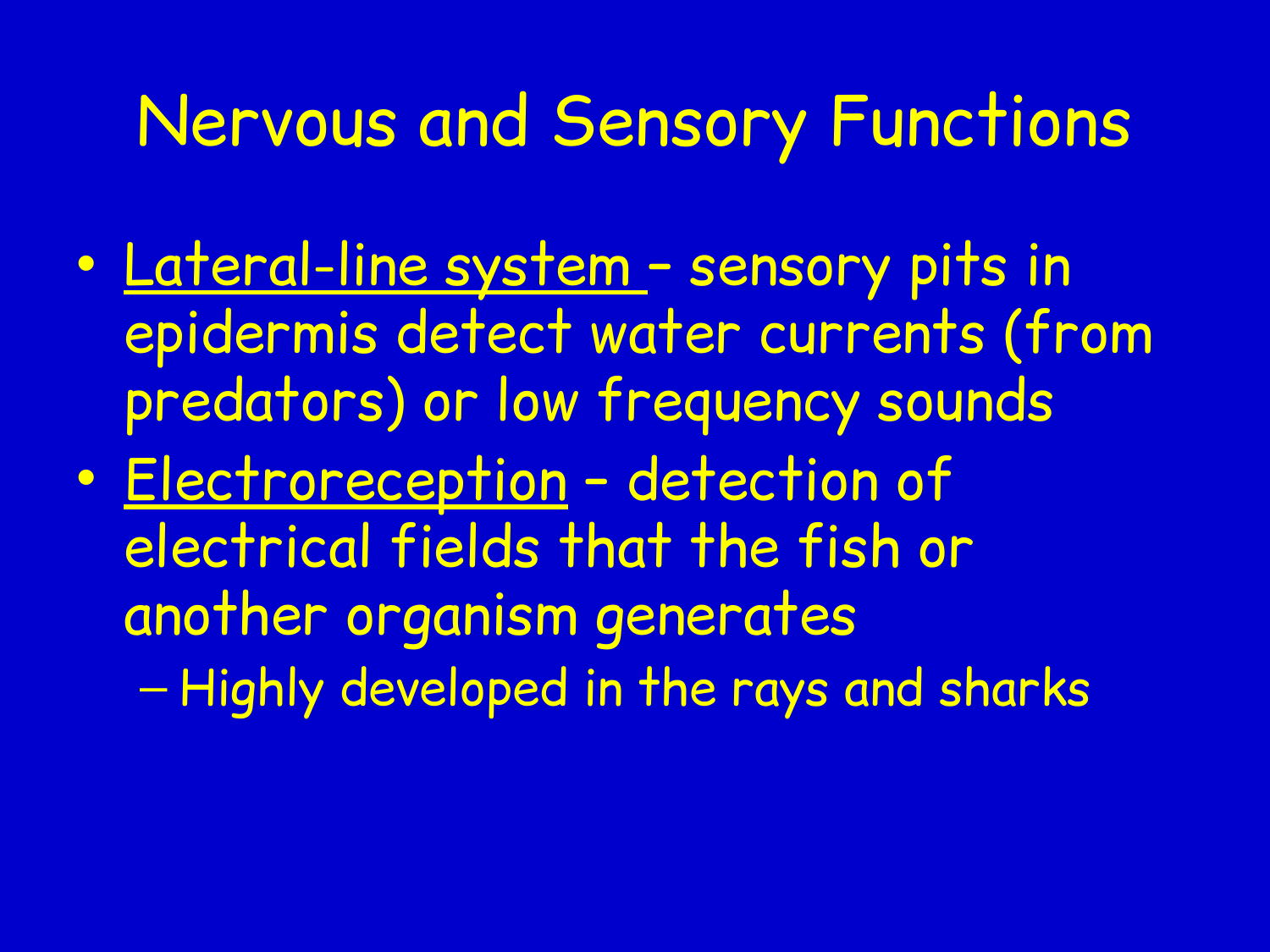

# Nervous and Sensory Functions
Lateral-line system – sensory pits in epidermis detect water currents (from predators) or low frequency sounds
Electroreception – detection of electrical fields that the fish or another organism generates
Highly developed in the rays and sharks